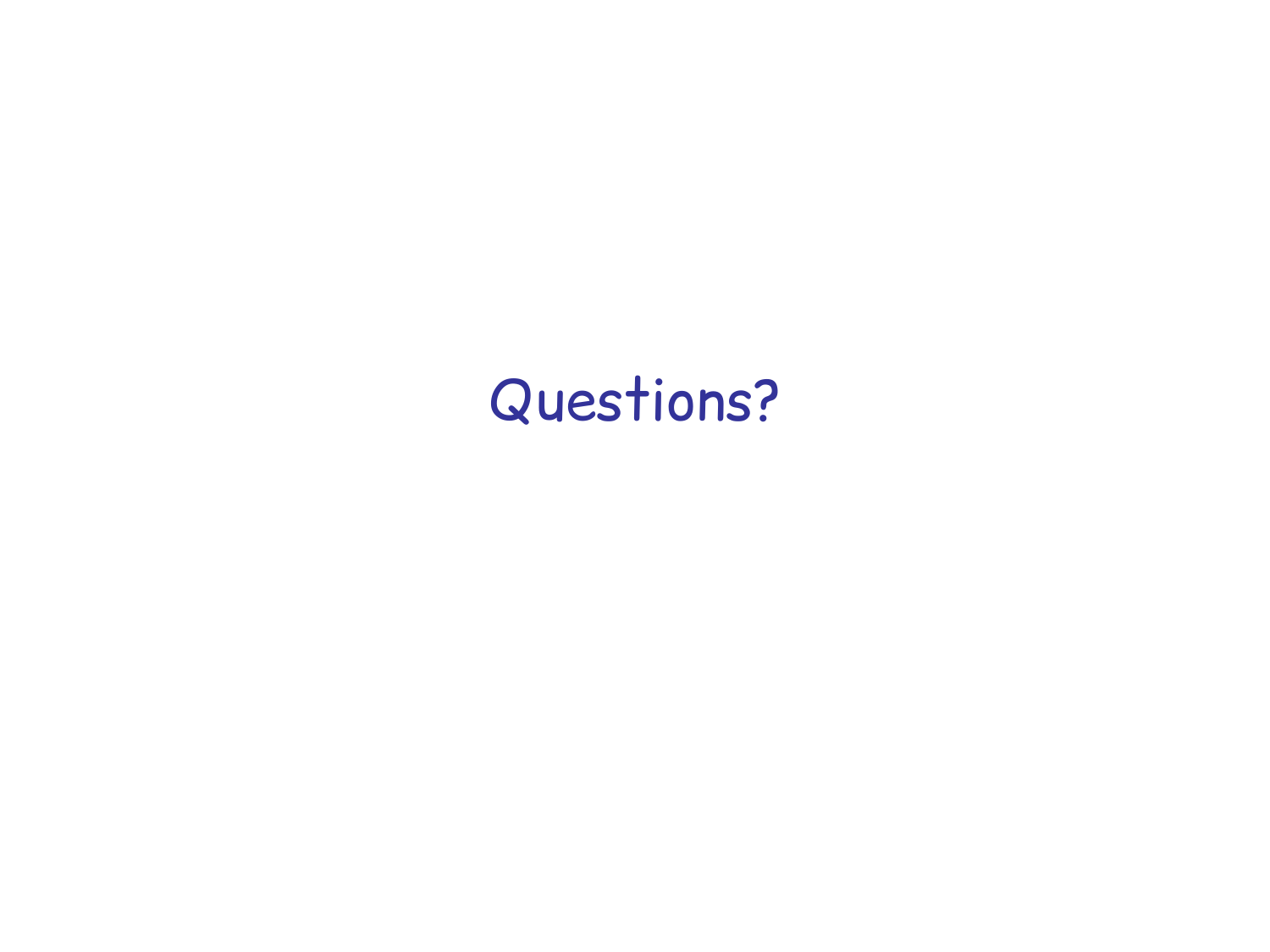

# Questions?
remember to be prepared

Thursday (Oct 17) is the anniversary of the Loma Prieta Earthquake and
The 2013 Great ShakeOut